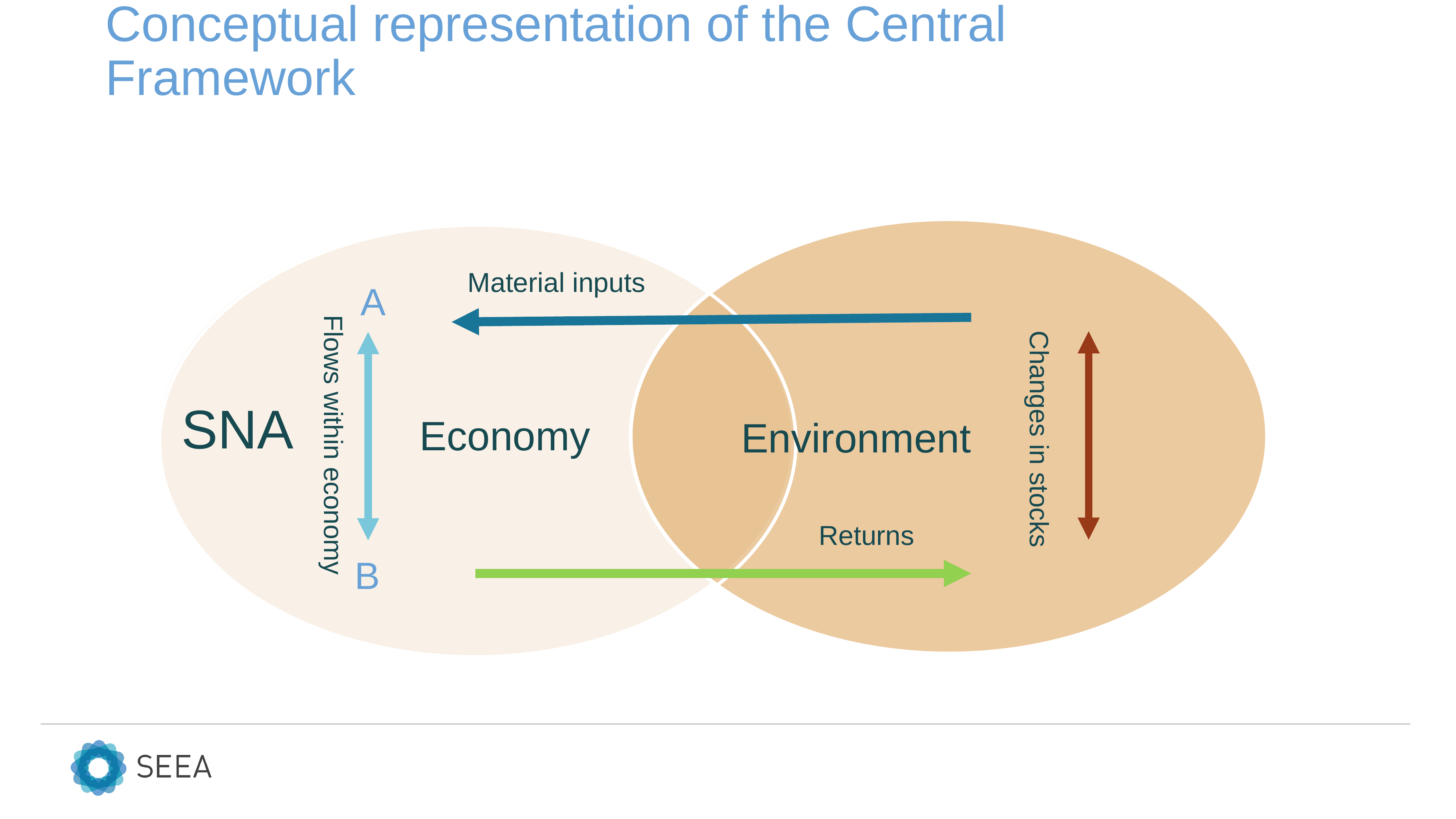

# Conceptual representation of the Central Framework

Material inputs
A
SNA
Economy
Environment
Changes in stocks
Flows within economy
Returns
B